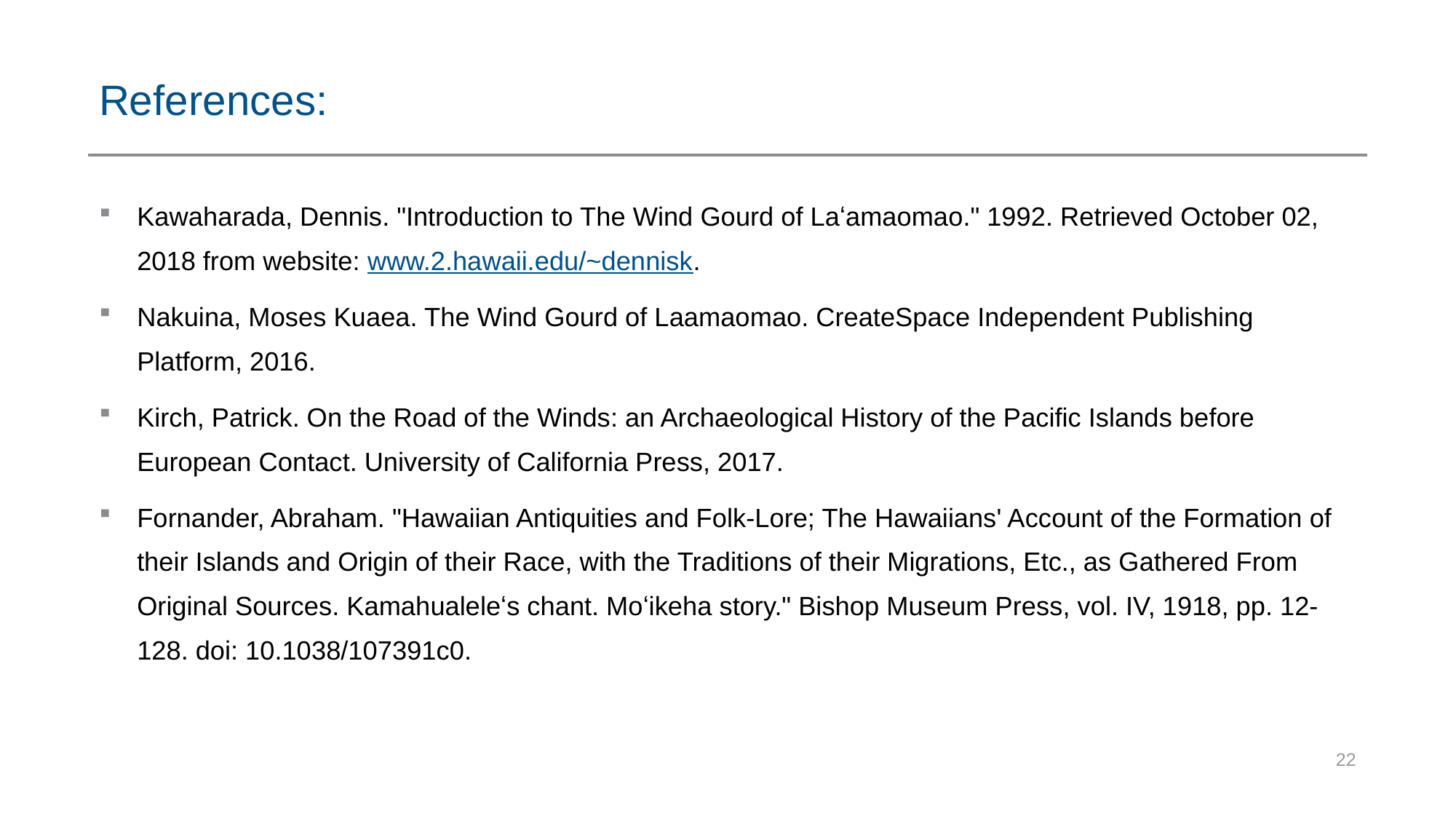

# References:
Kawaharada, Dennis. "Introduction to The Wind Gourd of Laʻamaomao." 1992. Retrieved October 02, 2018 from website: www.2.hawaii.edu/~dennisk.
Nakuina, Moses Kuaea. The Wind Gourd of Laamaomao. CreateSpace Independent Publishing Platform, 2016.
Kirch, Patrick. On the Road of the Winds: an Archaeological History of the Pacific Islands before European Contact. University of California Press, 2017.
Fornander, Abraham. "Hawaiian Antiquities and Folk-Lore; The Hawaiians' Account of the Formation of their Islands and Origin of their Race, with the Traditions of their Migrations, Etc., as Gathered From Original Sources. Kamahualeleʻs chant. Moʻikeha story." Bishop Museum Press, vol. IV, 1918, pp. 12-128. doi: 10.1038/107391c0.

22